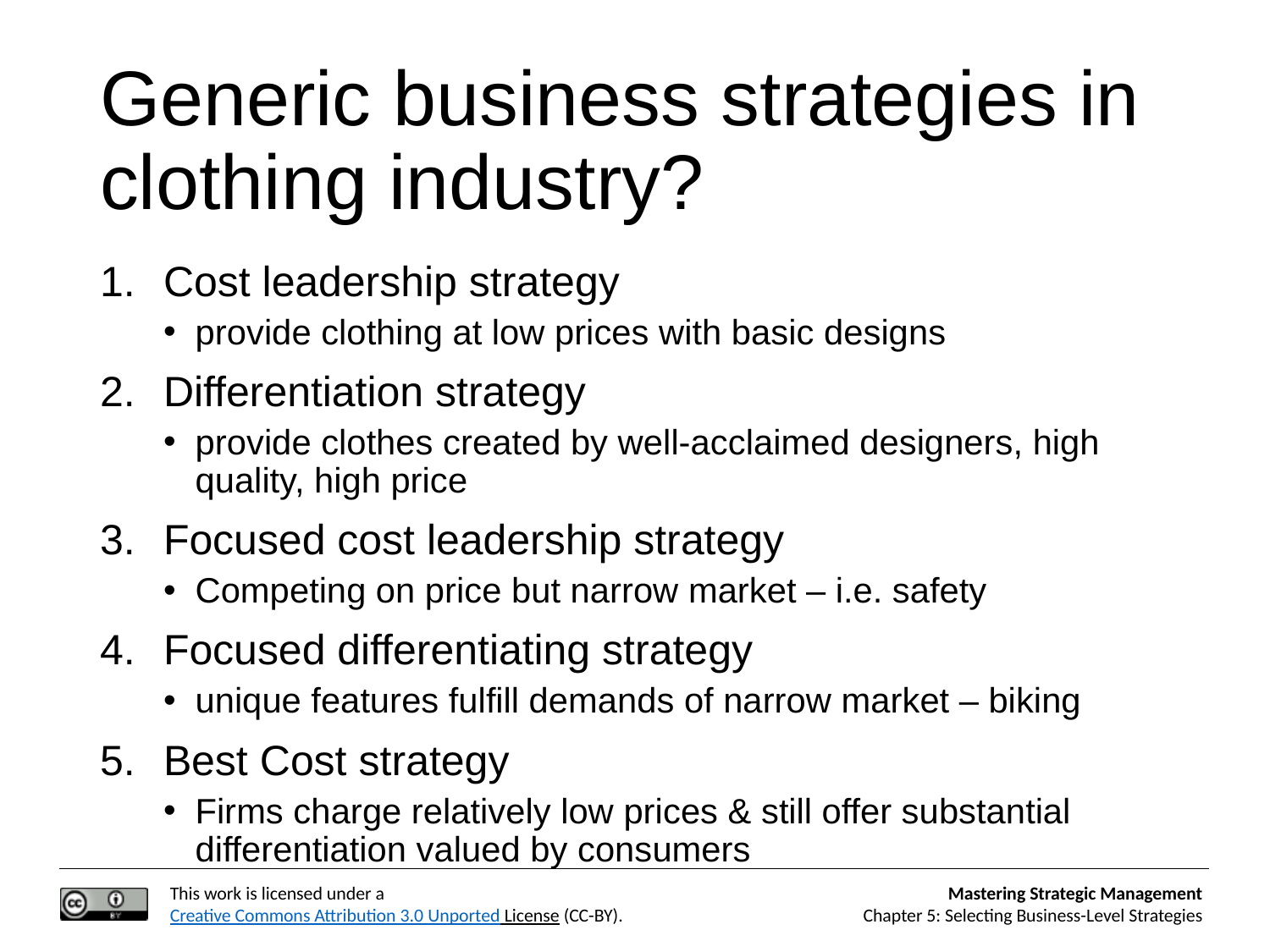

# Generic business strategies in  clothing industry?
Cost leadership strategy
provide clothing at low prices with basic designs
Differentiation strategy
provide clothes created by well-acclaimed designers, high quality, high price
Focused cost leadership strategy
Competing on price but narrow market – i.e. safety
Focused differentiating strategy
unique features fulfill demands of narrow market – biking
Best Cost strategy
Firms charge relatively low prices & still offer substantial differentiation valued by consumers